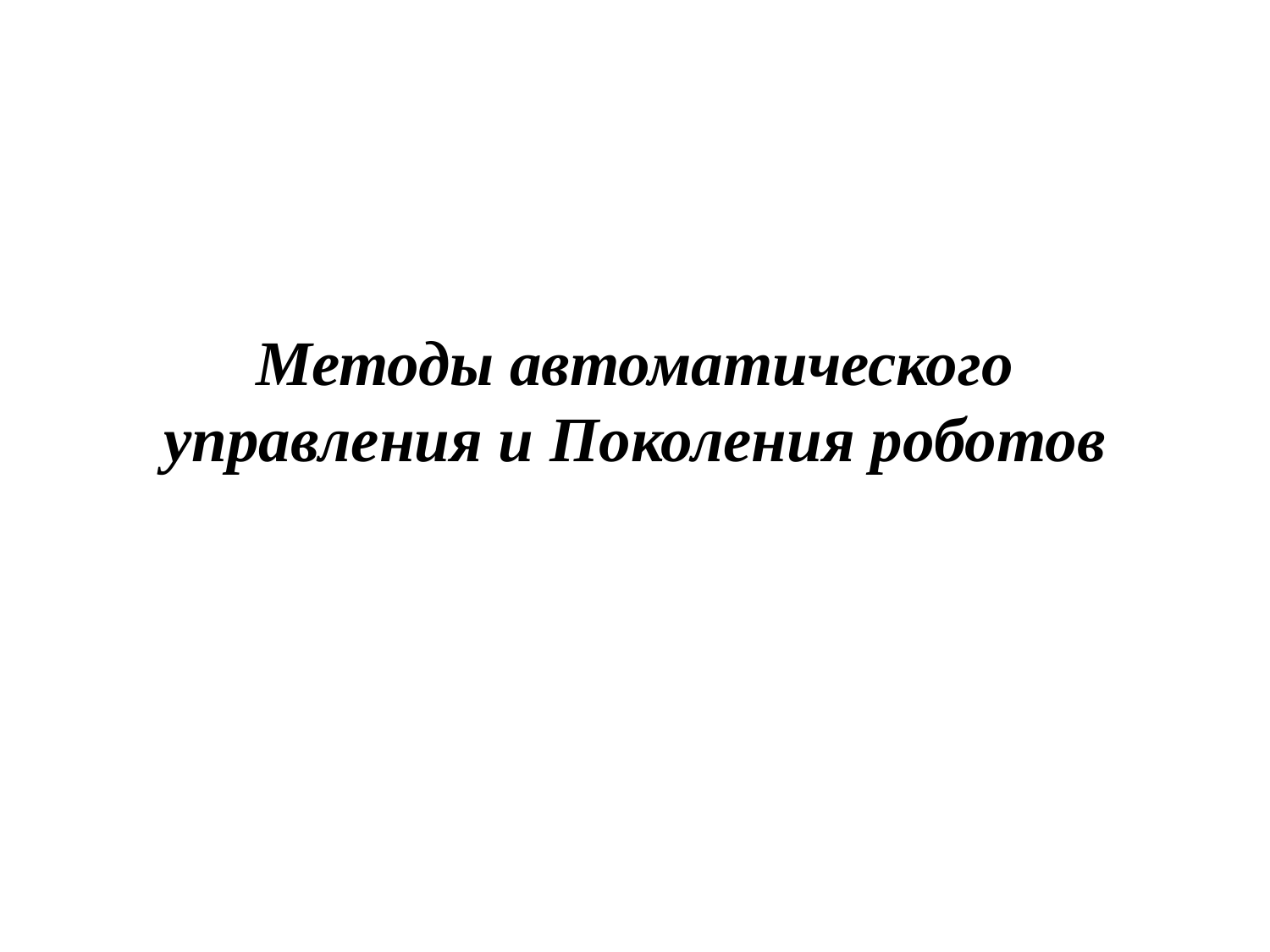

# Методы автоматического управления и Поколения роботов